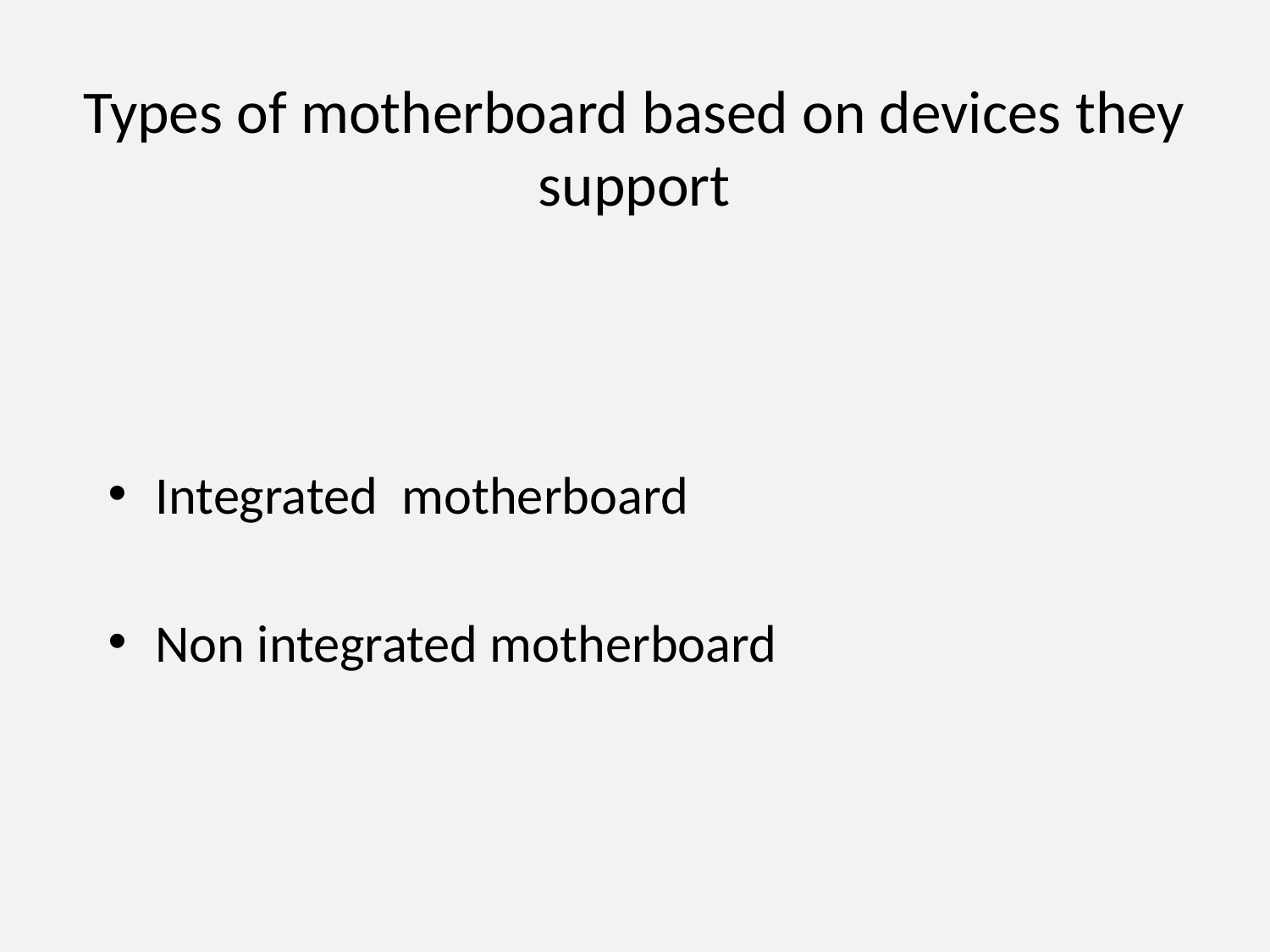

# Types of motherboard based on devices they support

Integrated  motherboard

Non integrated motherboard